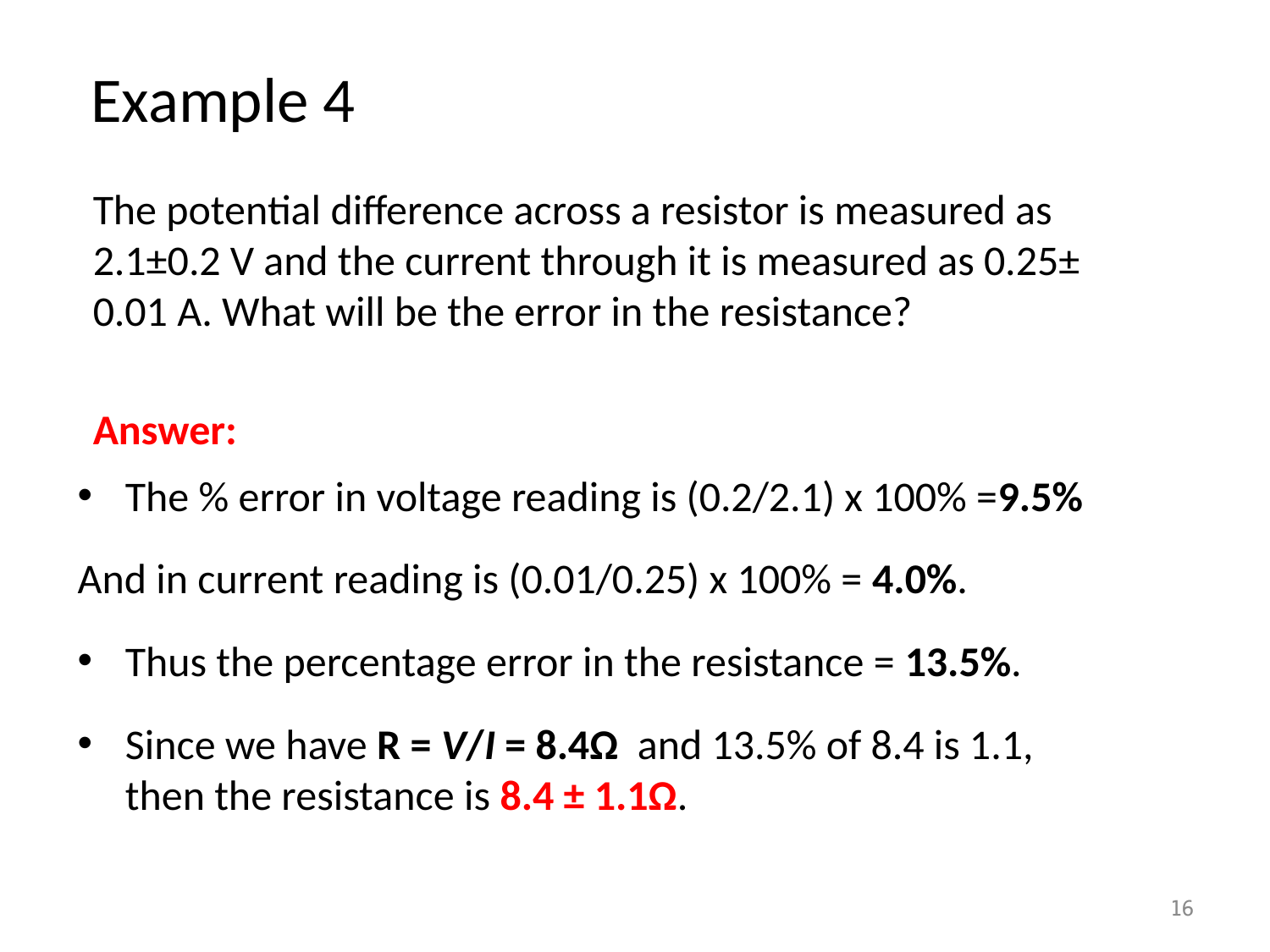

# Example 4
The potential difference across a resistor is measured as 2.1±0.2 V and the current through it is measured as 0.25± 0.01 A. What will be the error in the resistance?

Answer:
The % error in voltage reading is (0.2/2.1) x 100% =9.5%
And in current reading is (0.01/0.25) x 100% = 4.0%.
Thus the percentage error in the resistance = 13.5%.
Since we have R = V/I = 8.4Ω  and 13.5% of 8.4 is 1.1, then the resistance is 8.4 ± 1.1Ω.
16